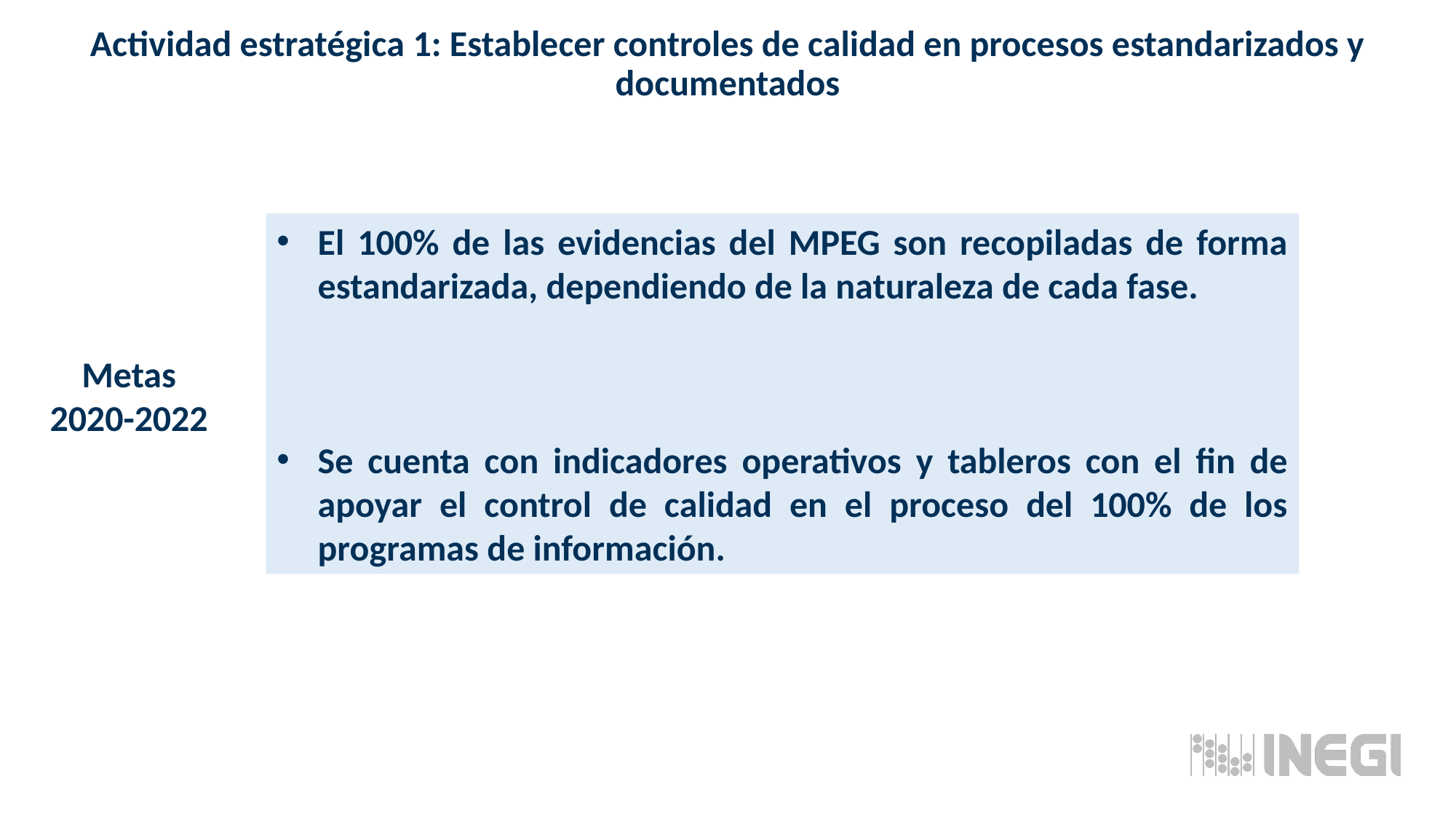

Actividad estratégica 1: Establecer controles de calidad en procesos estandarizados y documentados
El 100% de las evidencias del MPEG son recopiladas de forma estandarizada, dependiendo de la naturaleza de cada fase.

Se cuenta con indicadores operativos y tableros con el fin de apoyar el control de calidad en el proceso del 100% de los programas de información.
Metas
2020-2022